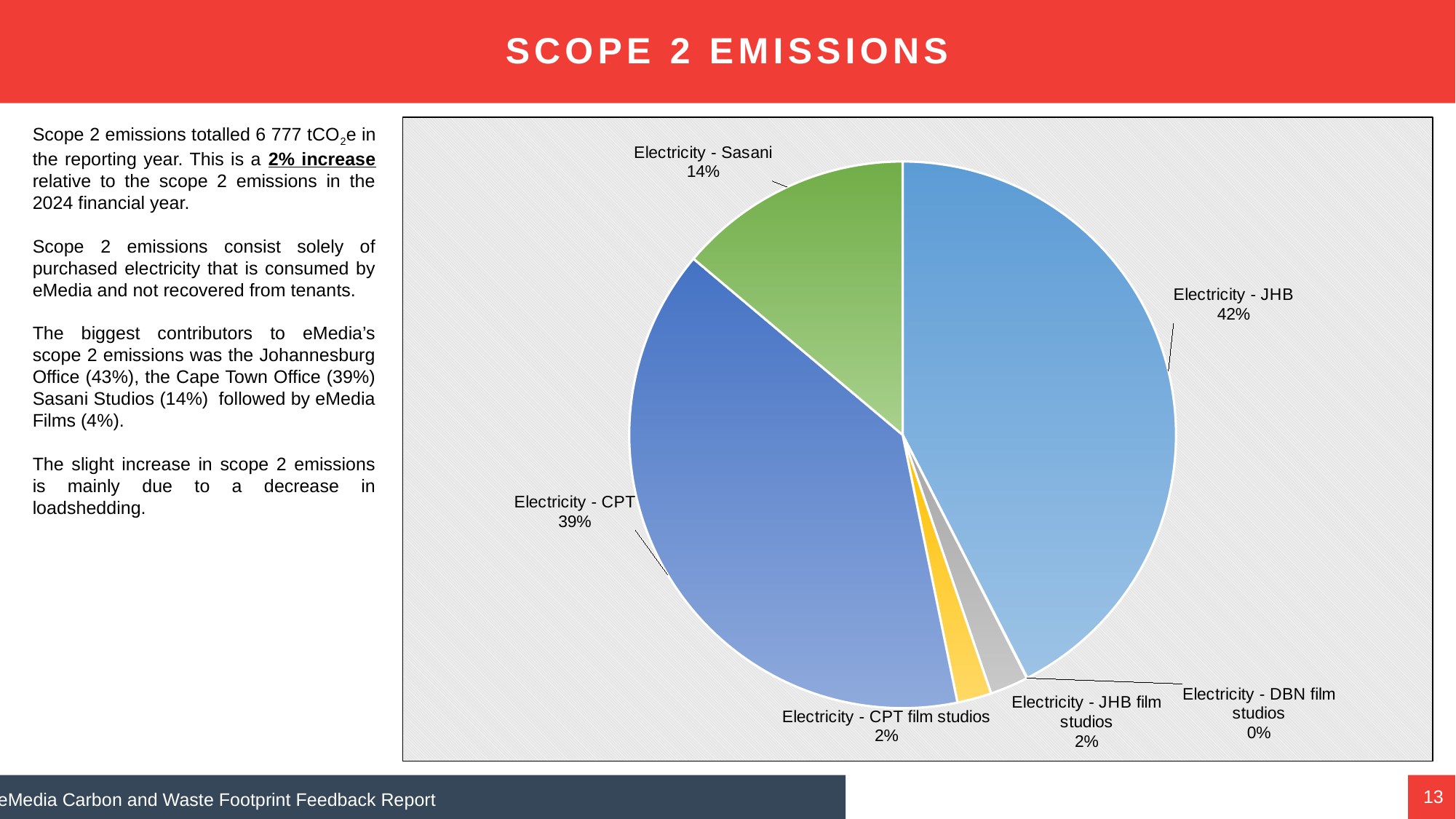

SCOPE 2 EMISSIONS

### Chart

| Category |  |
|---|---|
| Electricity - JHB | 2877.41457396 |
| Electricity - DBN film studios | 2.1366199999999997 |
| Electricity - JHB film studios | 153.2905 |
| Electricity - CPT film studios | 137.32366 |
| Electricity - CPT | 2667.272936 |
| Electricity - Sasani | 939.26304 |
Scope 2 emissions totalled 6 777 tCO2e in the reporting year. This is a 2% increase relative to the scope 2 emissions in the 2024 financial year.

Scope 2 emissions consist solely of purchased electricity that is consumed by eMedia and not recovered from tenants.

The biggest contributors to eMedia’s scope 2 emissions was the Johannesburg Office (43%), the Cape Town Office (39%) Sasani Studios (14%)  followed by eMedia Films (4%).

The slight increase in scope 2 emissions is mainly due to a decrease in loadshedding.

13
eMedia Carbon and Waste Footprint Feedback Report